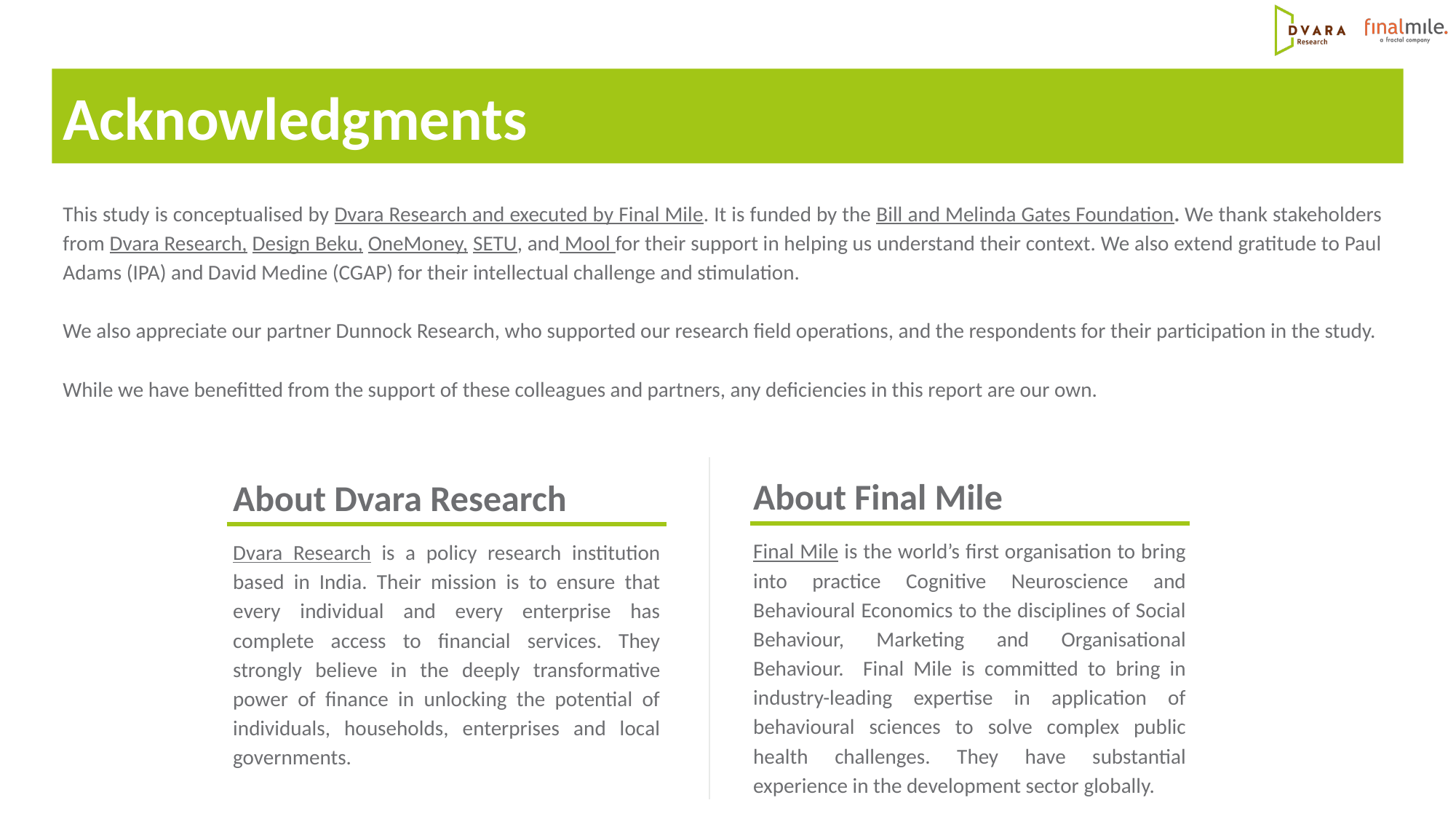

Acknowledgements
Acknowledgments
This study is conceptualised by Dvara Research and executed by Final Mile. It is funded by the Bill and Melinda Gates Foundation. We thank stakeholders from Dvara Research, Design Beku, OneMoney, SETU, and Mool for their support in helping us understand their context. We also extend gratitude to Paul Adams (IPA) and David Medine (CGAP) for their intellectual challenge and stimulation.

We also appreciate our partner Dunnock Research, who supported our research field operations, and the respondents for their participation in the study.

While we have benefitted from the support of these colleagues and partners, any deficiencies in this report are our own.

About Final Mile
Final Mile is the world’s first organisation to bring into practice Cognitive Neuroscience and Behavioural Economics to the disciplines of Social Behaviour, Marketing and Organisational Behaviour.  Final Mile is committed to bring in industry-leading expertise in application of behavioural sciences to solve complex public health challenges. They have substantial experience in the development sector globally.
About Dvara Research
Dvara Research is a policy research institution based in India. Their mission is to ensure that every individual and every enterprise has complete access to financial services. They strongly believe in the deeply transformative power of finance in unlocking the potential of individuals, households, enterprises and local governments.